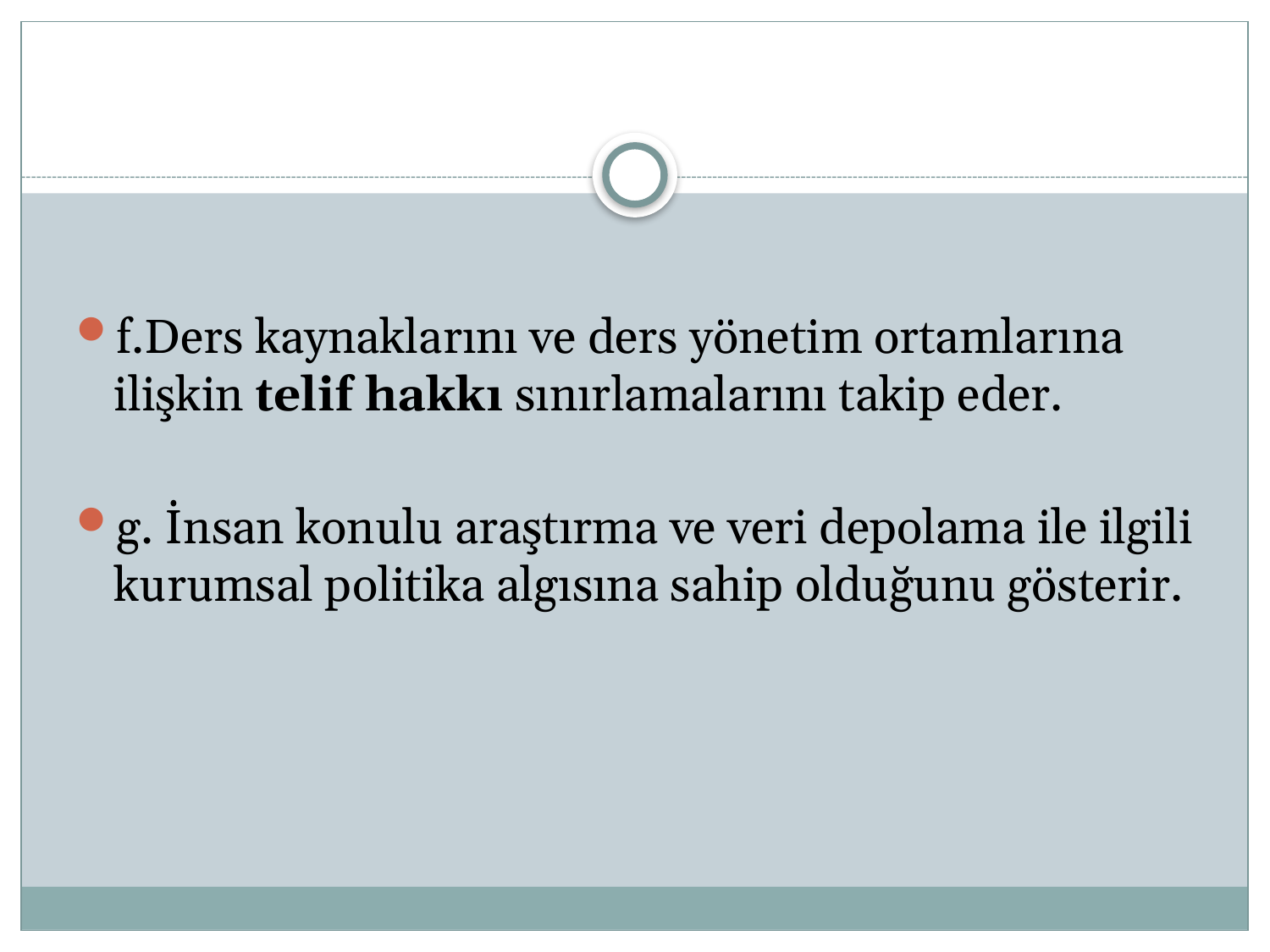

#

f.Ders kaynaklarını ve ders yönetim ortamlarına ilişkin telif hakkı sınırlamalarını takip eder.

g. İnsan konulu araştırma ve veri depolama ile ilgili kurumsal politika algısına sahip olduğunu gösterir.